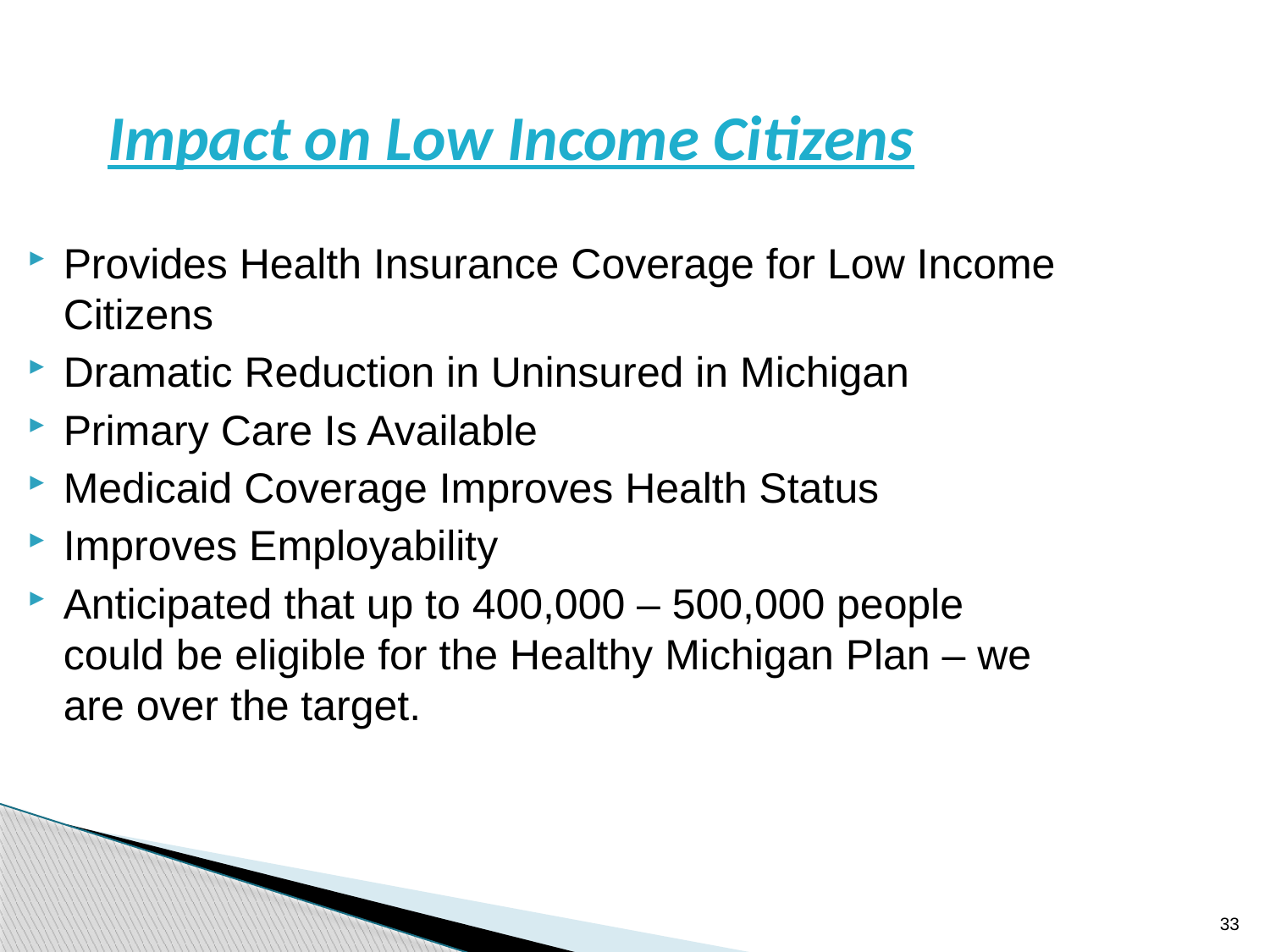

Impact on Low Income Citizens
Provides Health Insurance Coverage for Low Income Citizens
Dramatic Reduction in Uninsured in Michigan
Primary Care Is Available
Medicaid Coverage Improves Health Status
Improves Employability
Anticipated that up to 400,000 – 500,000 people could be eligible for the Healthy Michigan Plan – we are over the target.
33